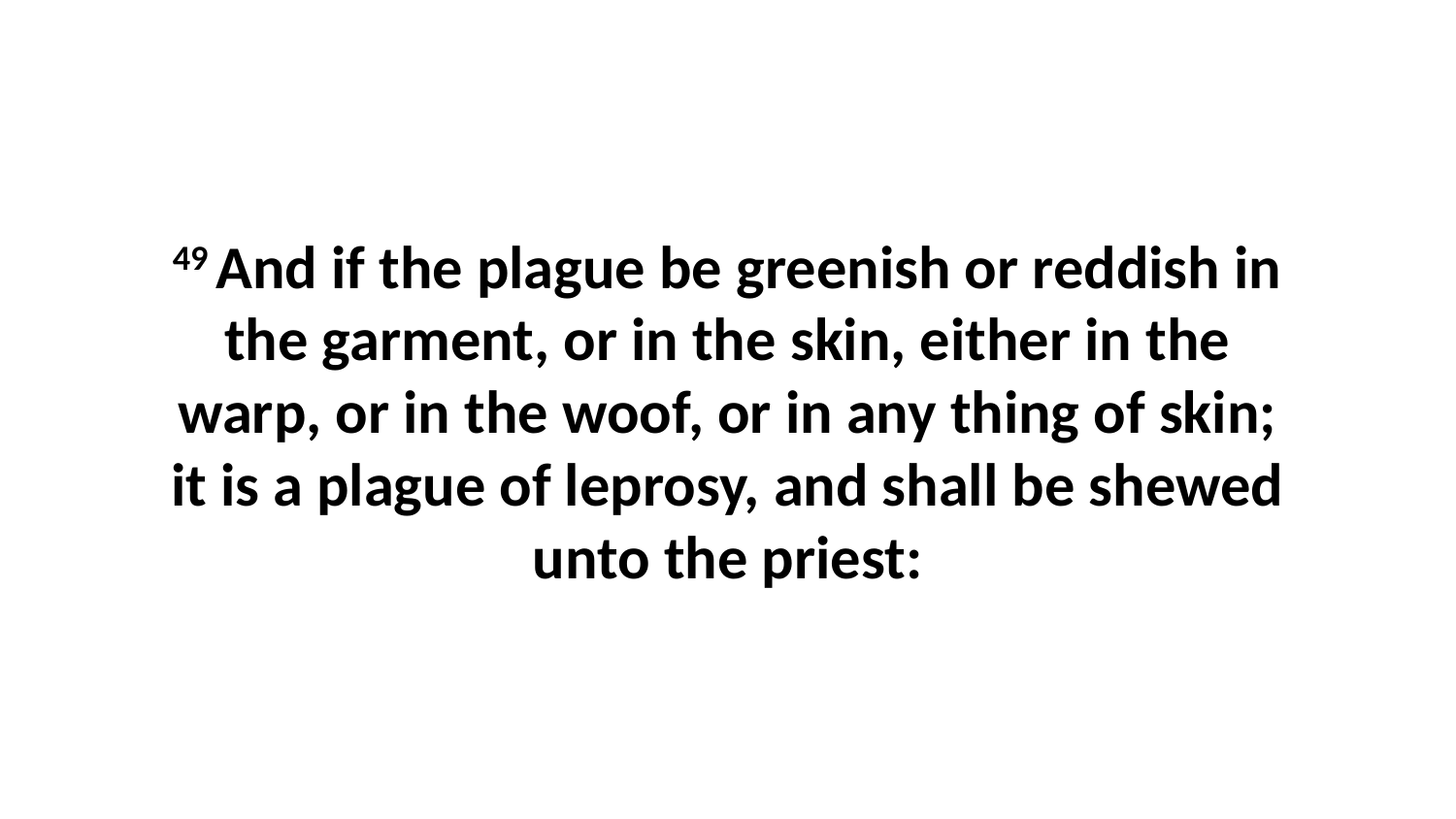

49 And if the plague be greenish or reddish in the garment, or in the skin, either in the warp, or in the woof, or in any thing of skin; it is a plague of leprosy, and shall be shewed unto the priest: